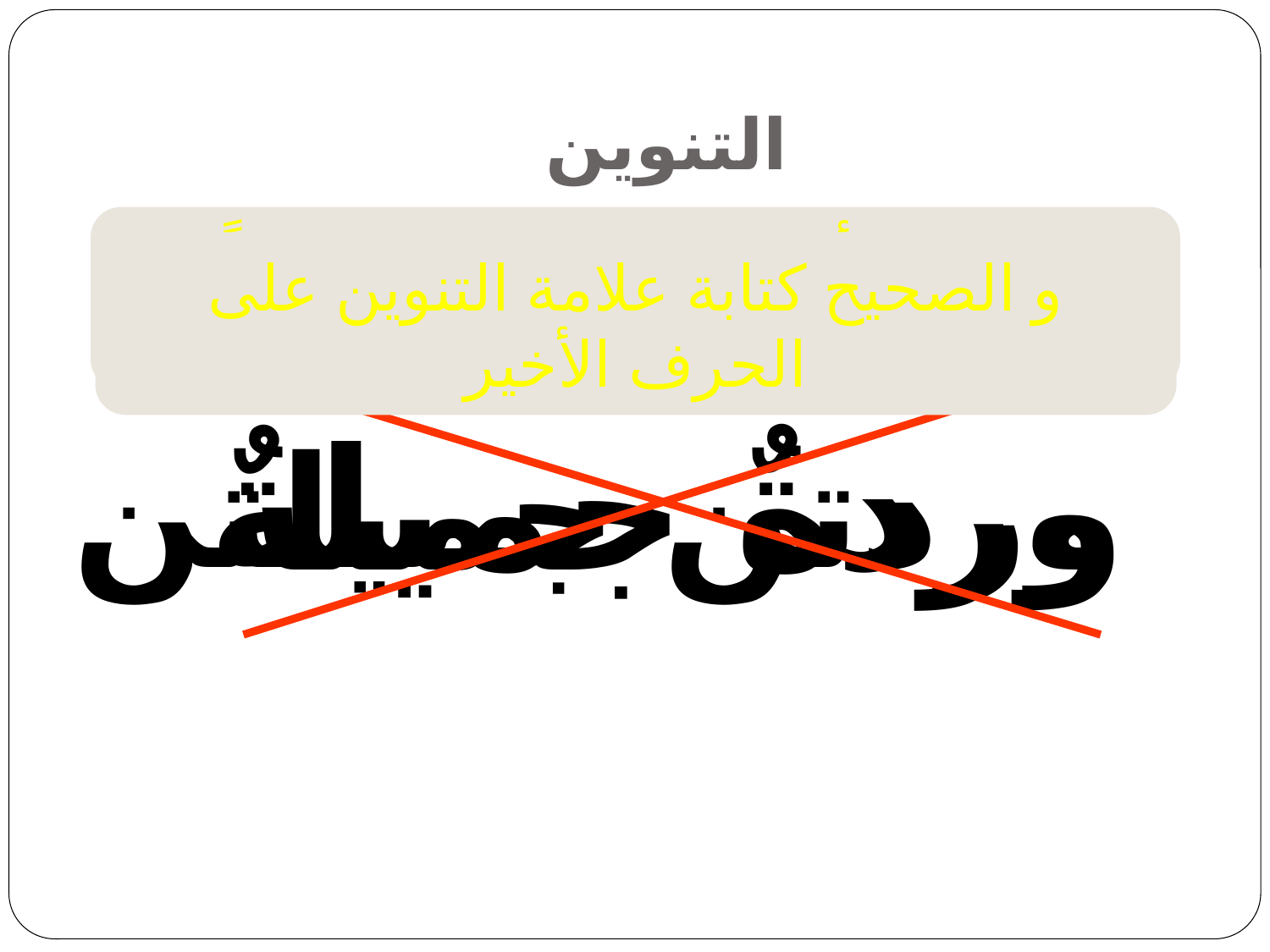

# التنوين

من الخطأ الشائع كتابة التنوين نوناً،
مع أنها تلفظ نوناً و لكنها لا تكتب كذلك.
و الصحيح كتابة علامة التنوين على الحرف الأخير

وردةٌ جميلةٌ
وردتن جميلتن